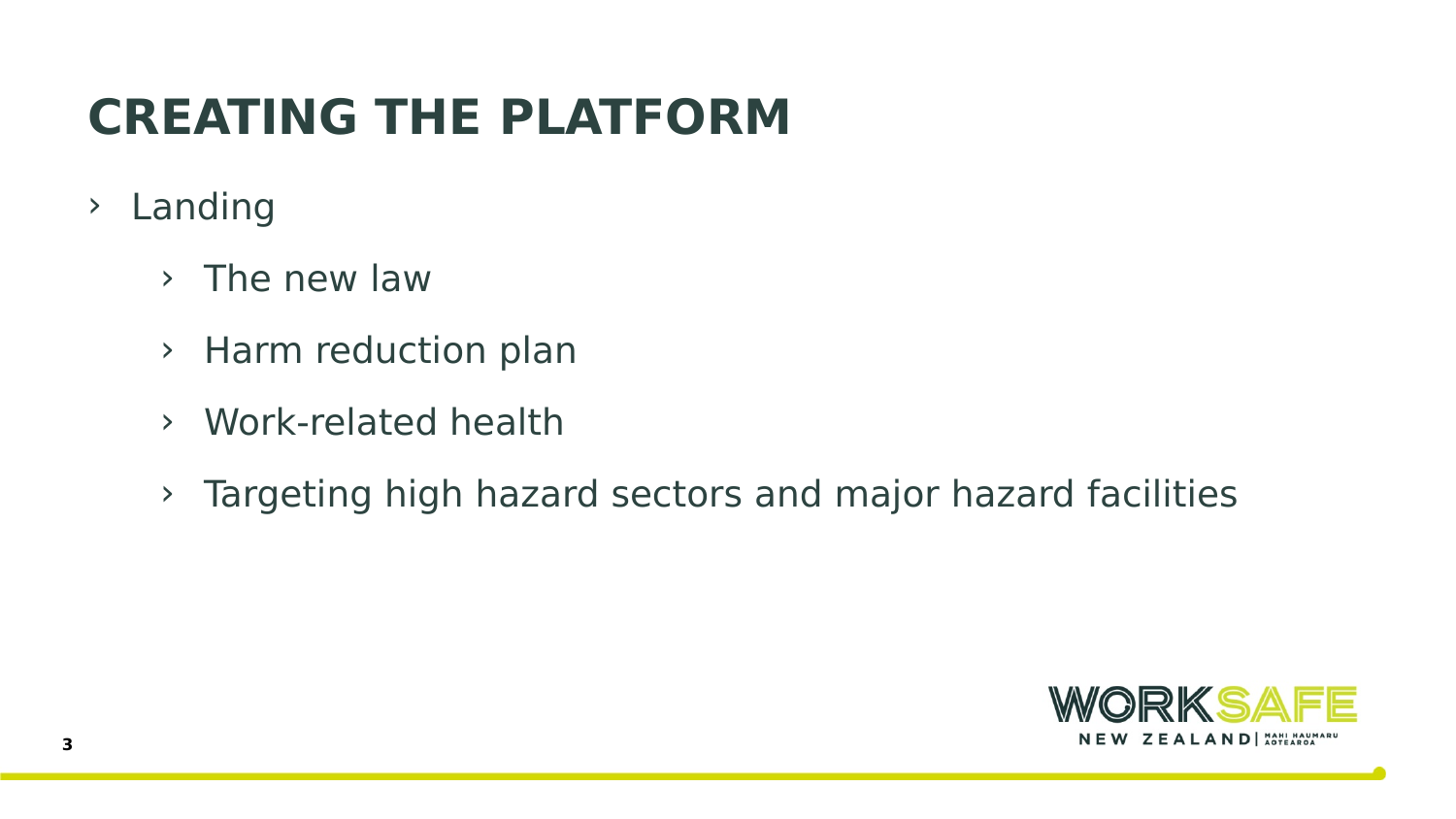

# Creating the platform
Landing
The new law
Harm reduction plan
Work-related health
Targeting high hazard sectors and major hazard facilities
3